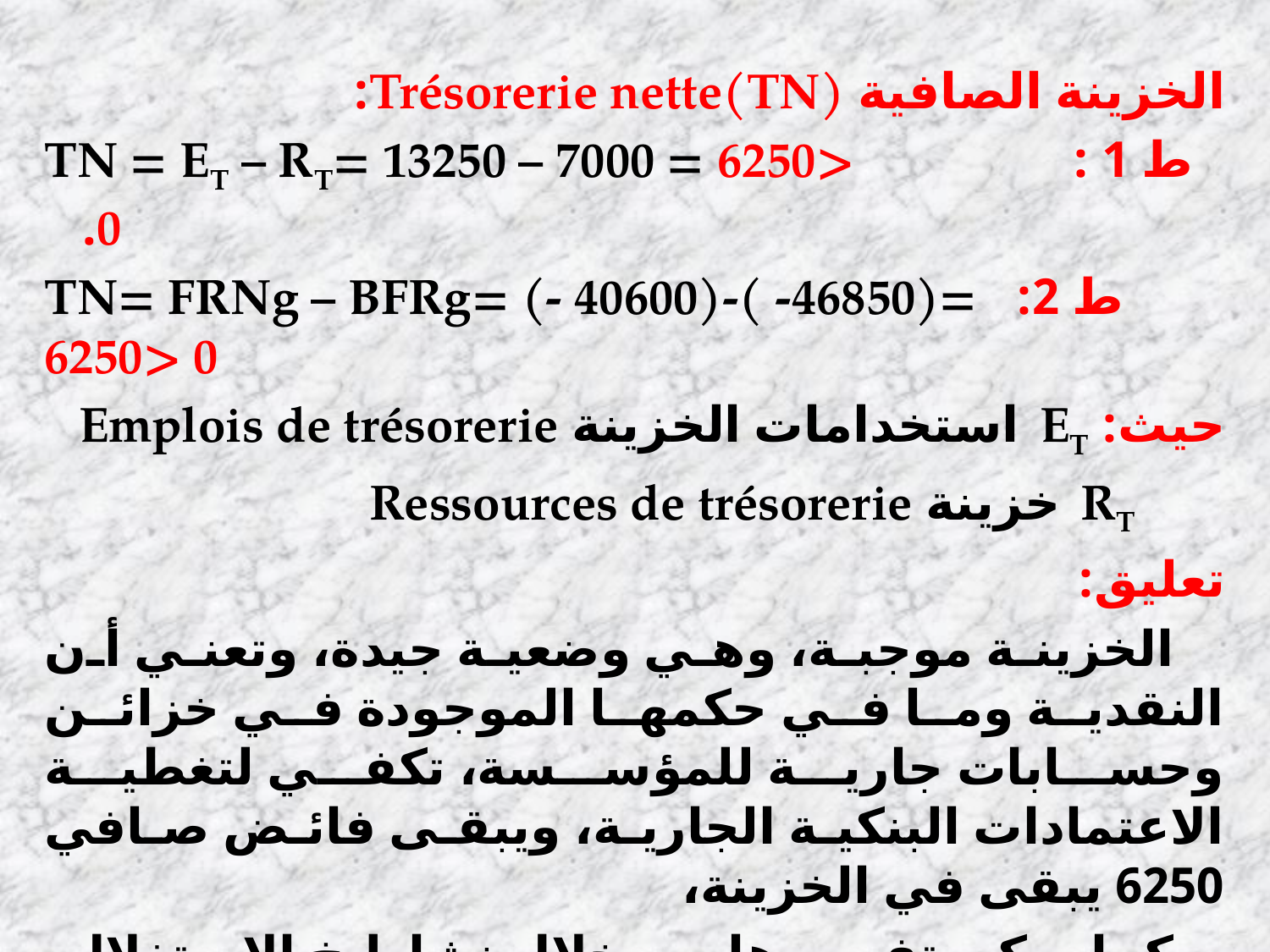

الخزينة الصافية Trésorerie nette(TN):
ط 1 :                 TN = ET – RT= 13250 – 7000 = 6250> 0.
ط 2:   TN= FRNg – BFRg= (- 40600)-( -46850)= 6250> 0
حيث: ET  استخدامات الخزينة Emplois de trésorerie
       RT  خزينة Ressources de trésorerie
تعليق:
    الخزينة موجبة، وهي وضعية جيدة، وتعني أن النقدية وما في حكمها الموجودة في خزائن وحسابات جارية للمؤسسة، تكفي لتغطية الاعتمادات البنكية الجارية، ويبقى فائض صافي 6250 يبقى في الخزينة،
    كما يمكن تفسيرها من خلال نشاط خ الاستغلال، الذي يولد مورد كبير يكفي لتغطية الاحتياج المالي للنشاط العادي (الاستغلال)، ويبقى موردا آخرا يوجه لتمويل النقص في رأس المال العامل، وبعد ذلك يبقى فائض يبقى في الخزينة يساوي 6250.